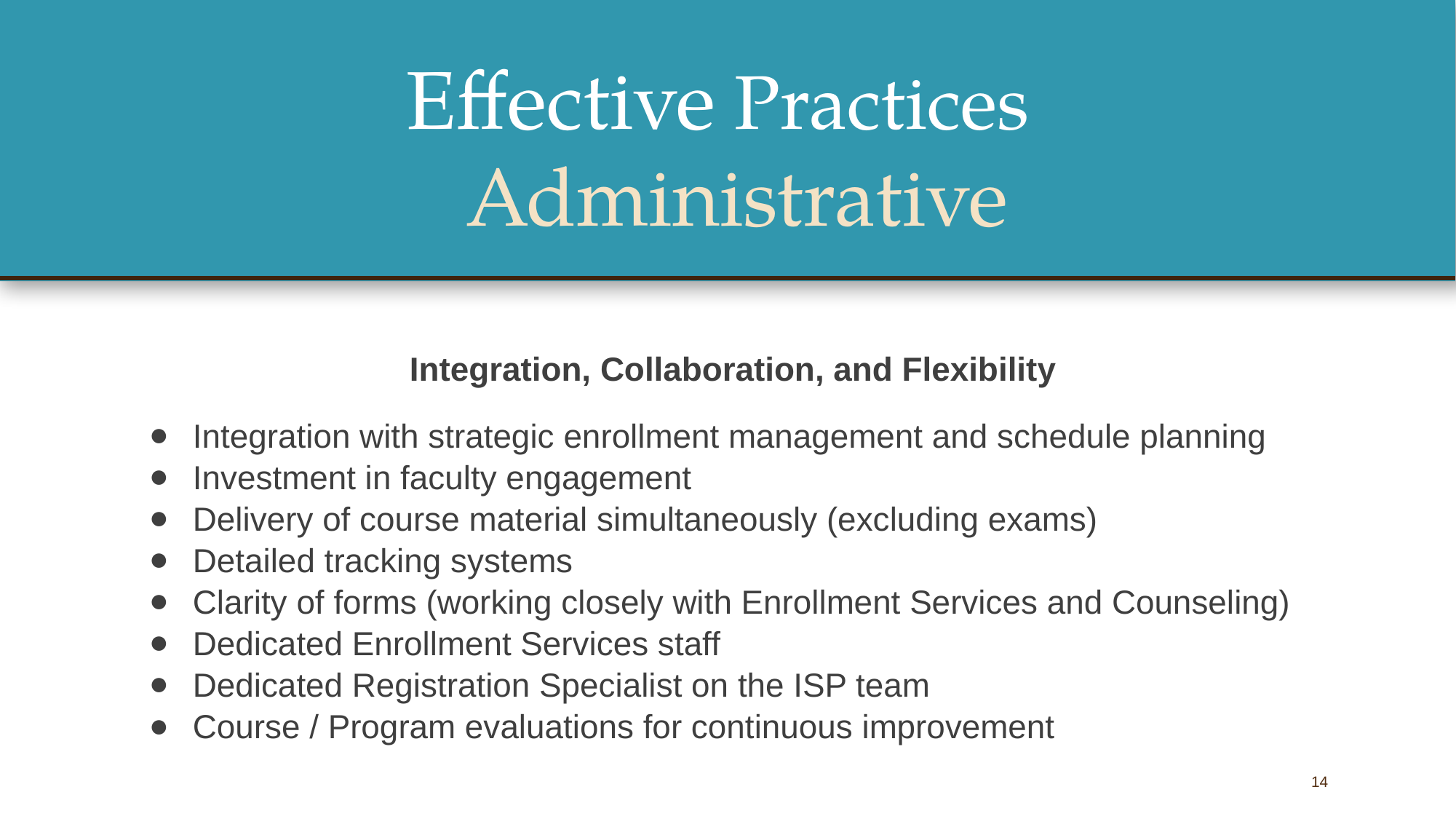

# Effective Practices Administrative
Integration, Collaboration, and Flexibility
Integration with strategic enrollment management and schedule planning
Investment in faculty engagement
Delivery of course material simultaneously (excluding exams)
Detailed tracking systems
Clarity of forms (working closely with Enrollment Services and Counseling)
Dedicated Enrollment Services staff
Dedicated Registration Specialist on the ISP team
Course / Program evaluations for continuous improvement
14